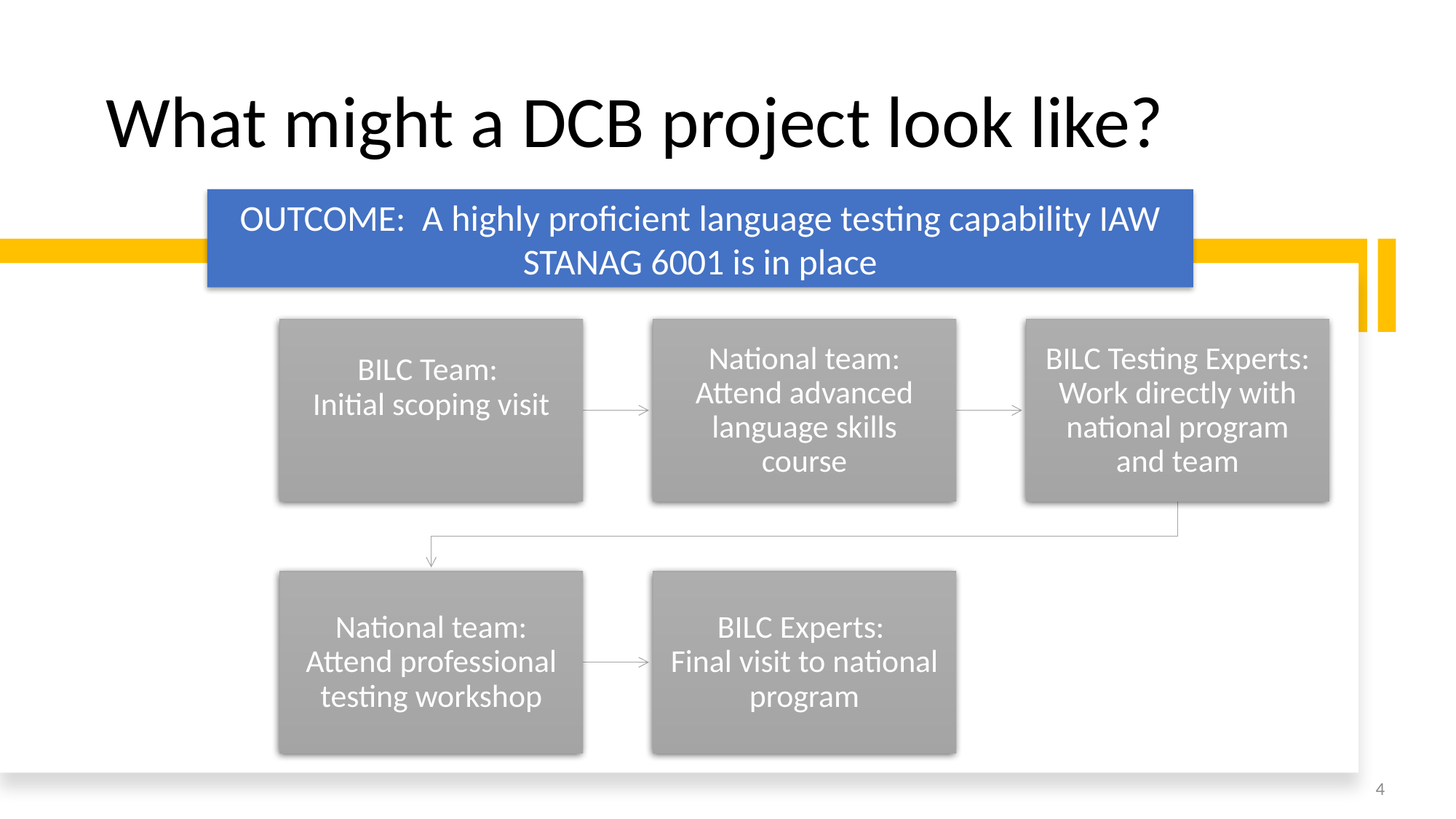

# What might a DCB project look like?
OUTCOME:  A highly proficient language testing capability IAW STANAG 6001 is in place

BILC Team:
Initial scoping visit

National team: Attend advanced language skills course

BILC Testing Experts: Work directly with national program and team

National team: Attend professional testing workshop
BILC Experts:
Final visit to national program
4